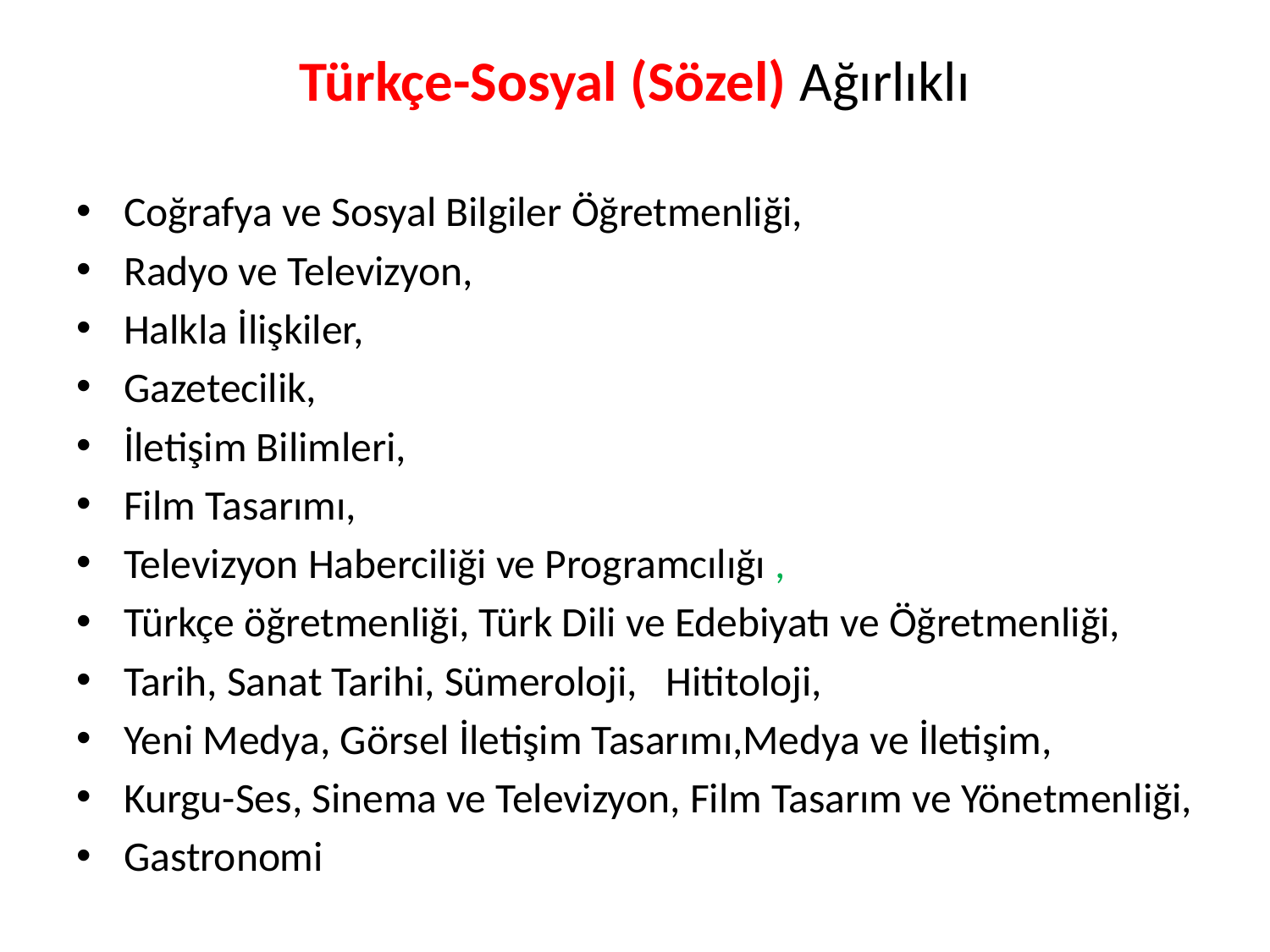

# Türkçe-Sosyal (Sözel) Ağırlıklı
Coğrafya ve Sosyal Bilgiler Öğretmenliği,
Radyo ve Televizyon,
Halkla İlişkiler,
Gazetecilik,
İletişim Bilimleri,
Film Tasarımı,
Televizyon Haberciliği ve Programcılığı ,
Türkçe öğretmenliği, Türk Dili ve Edebiyatı ve Öğretmenliği,
Tarih, Sanat Tarihi, Sümeroloji,   Hititoloji,
Yeni Medya, Görsel İletişim Tasarımı,Medya ve İletişim,
Kurgu-Ses, Sinema ve Televizyon, Film Tasarım ve Yönetmenliği,
Gastronomi